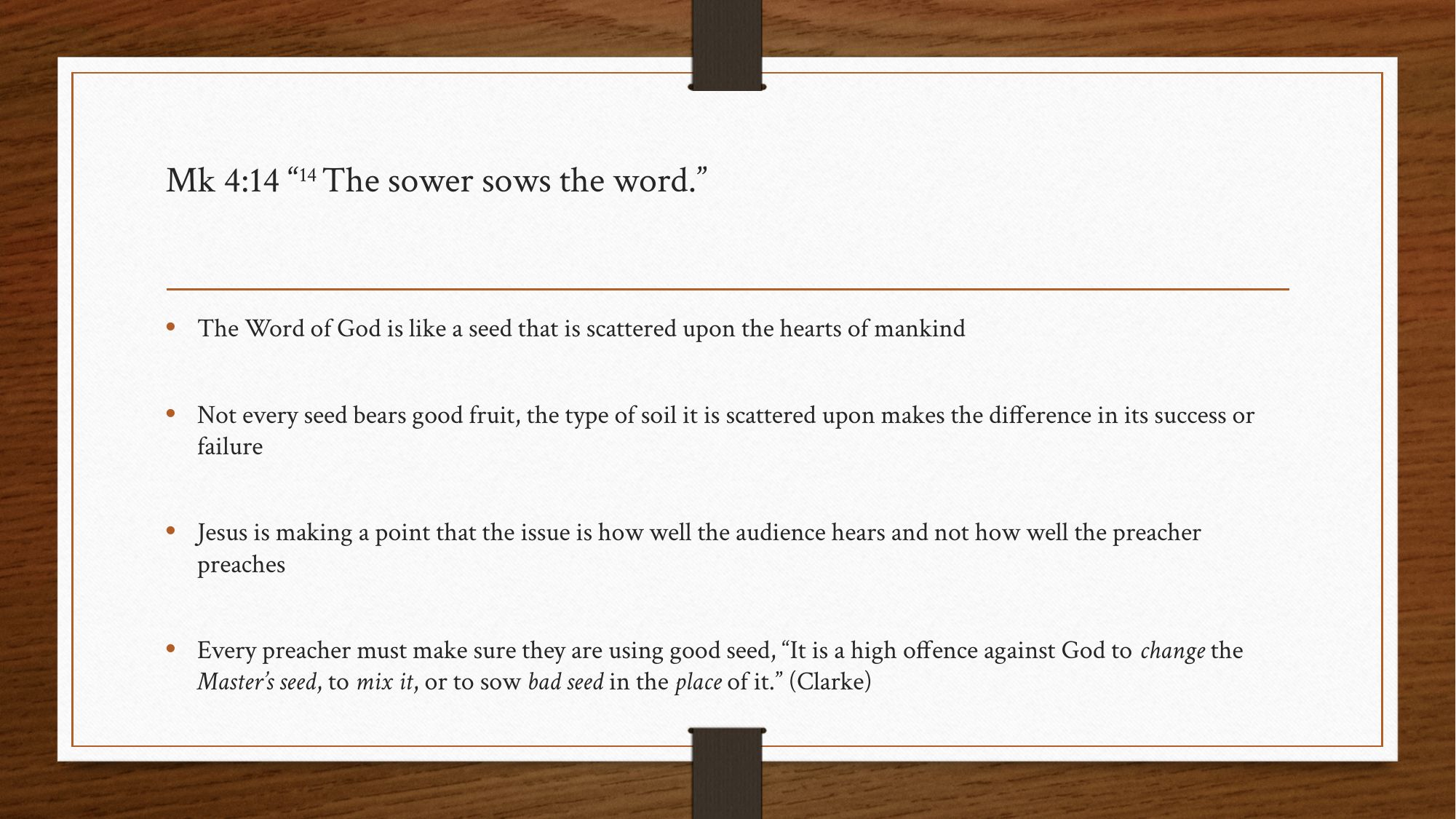

# Mk 4:14 “14 The sower sows the word.”
The Word of God is like a seed that is scattered upon the hearts of mankind

Not every seed bears good fruit, the type of soil it is scattered upon makes the difference in its success or failure

Jesus is making a point that the issue is how well the audience hears and not how well the preacher preaches

Every preacher must make sure they are using good seed, “It is a high offence against God to change the Master’s seed, to mix it, or to sow bad seed in the place of it.” (Clarke)